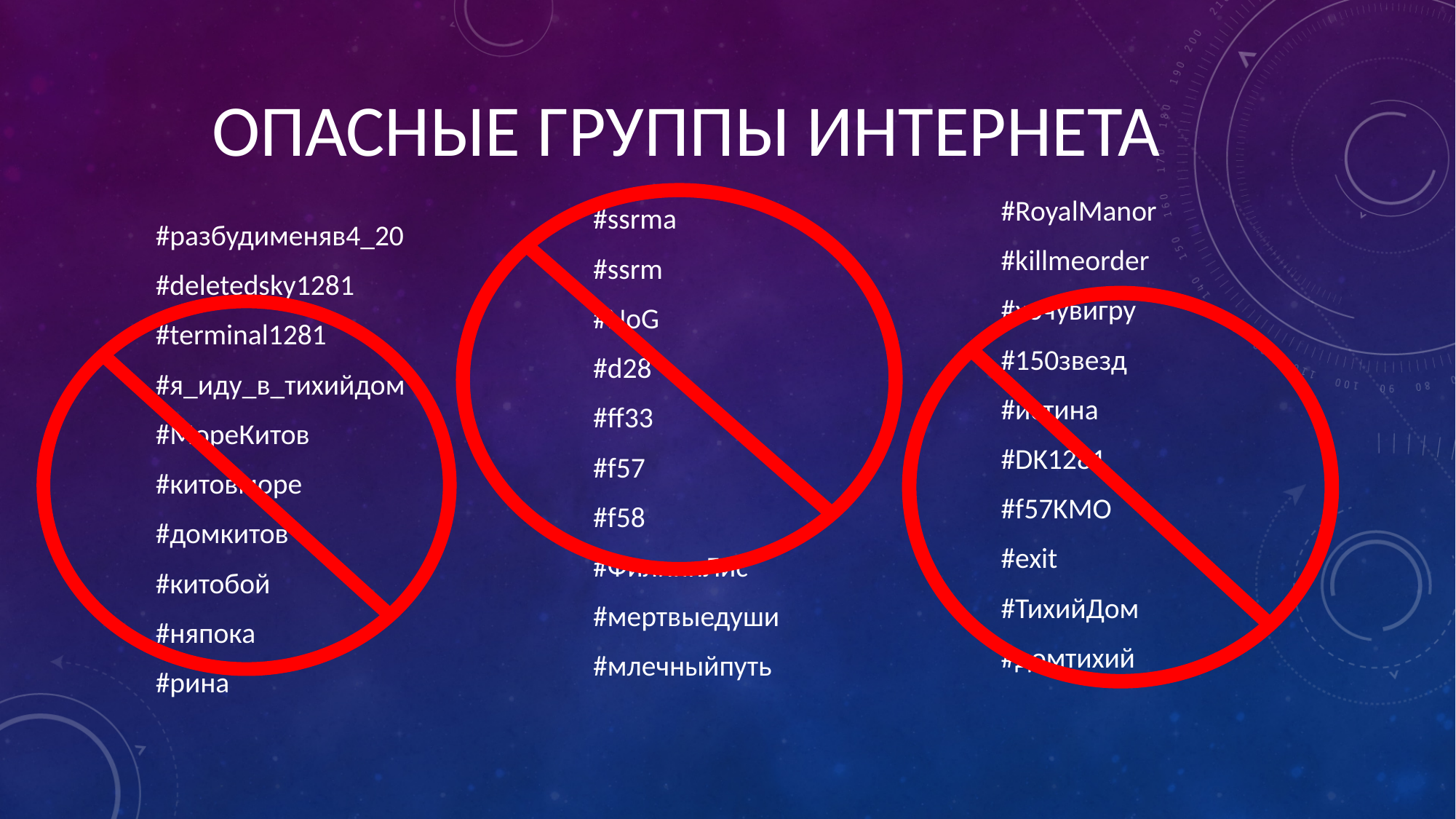

# Опасные группы интернета
#ssrma
#ssrm
#NoG
#d28
#ff33
#f57
#f58
#ФилиппЛис
#мертвыедуши
#млечныйпуть
#разбудименяв4_20
#deletedsky1281
#terminal1281
#я_иду_в_тихийдом
#МореКитов
#китовморе
#домкитов
#китобой
#няпока
#рина

#RoyalManor
#killmeorder
#хочувигру
#150звезд
#истина
#DK1281
#f57KMO
#exit
#ТихийДом
#домтихий